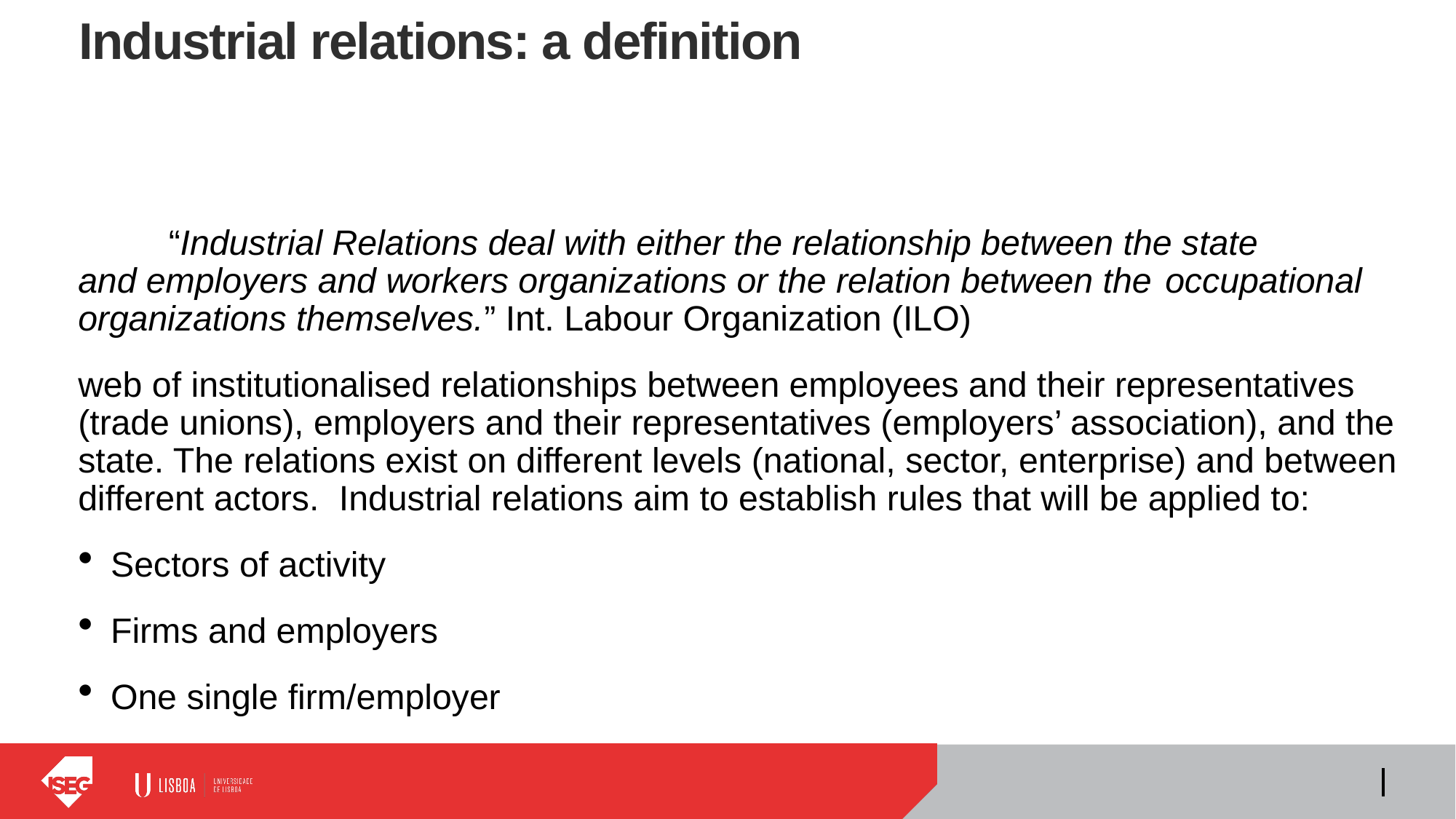

# Industrial relations: a definition
	“Industrial Relations deal with either the relationship between the state 	and employers and workers organizations or the relation between the 	occupational organizations themselves.” Int. Labour Organization (ILO)
web of institutionalised relationships between employees and their representatives (trade unions), employers and their representatives (employers’ association), and the state. The relations exist on different levels (national, sector, enterprise) and between different actors.  Industrial relations aim to establish rules that will be applied to:
Sectors of activity
Firms and employers
One single firm/employer